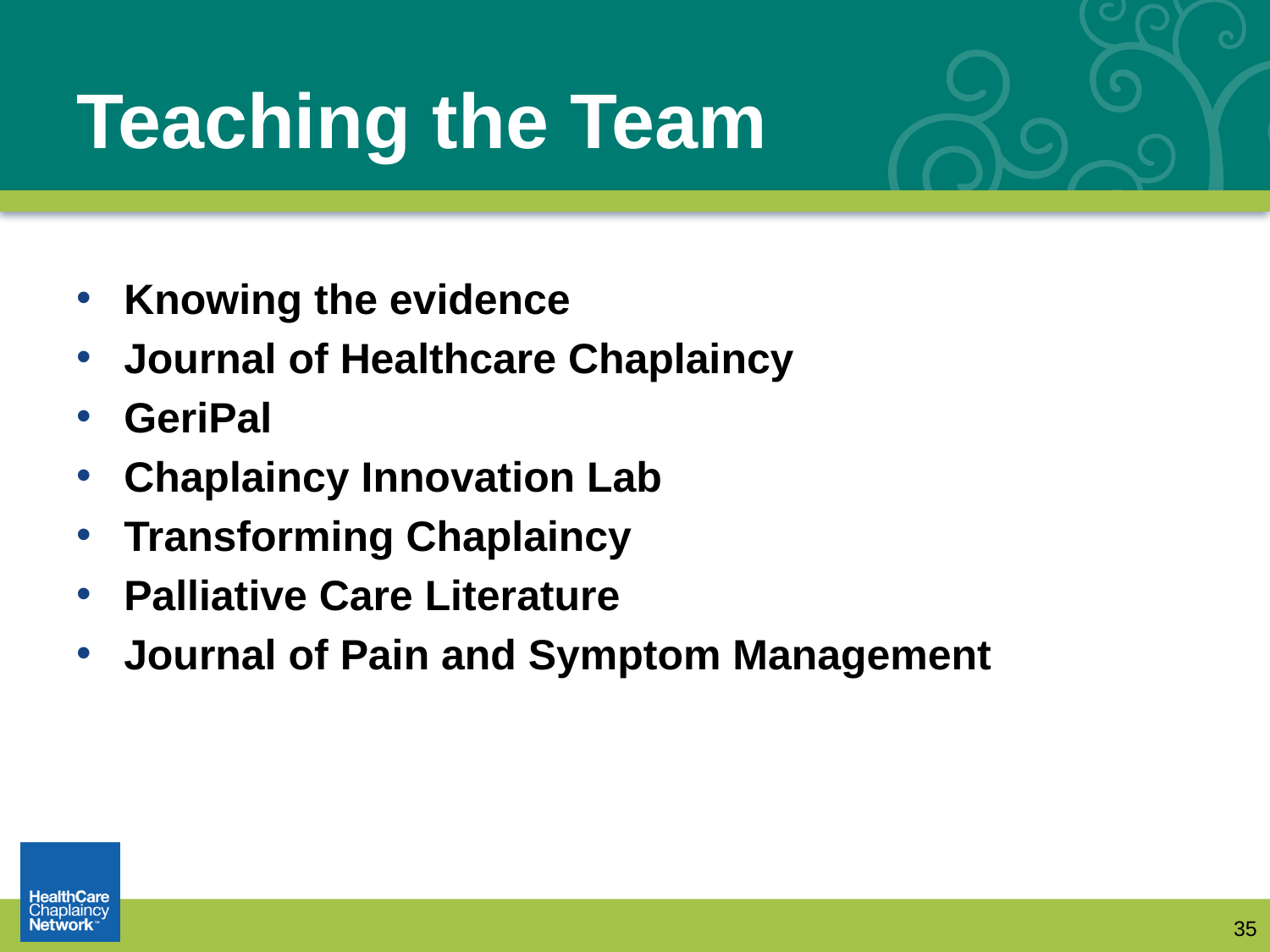

# Teaching the Team
Knowing the evidence
Journal of Healthcare Chaplaincy
GeriPal
Chaplaincy Innovation Lab
Transforming Chaplaincy
Palliative Care Literature
Journal of Pain and Symptom Management